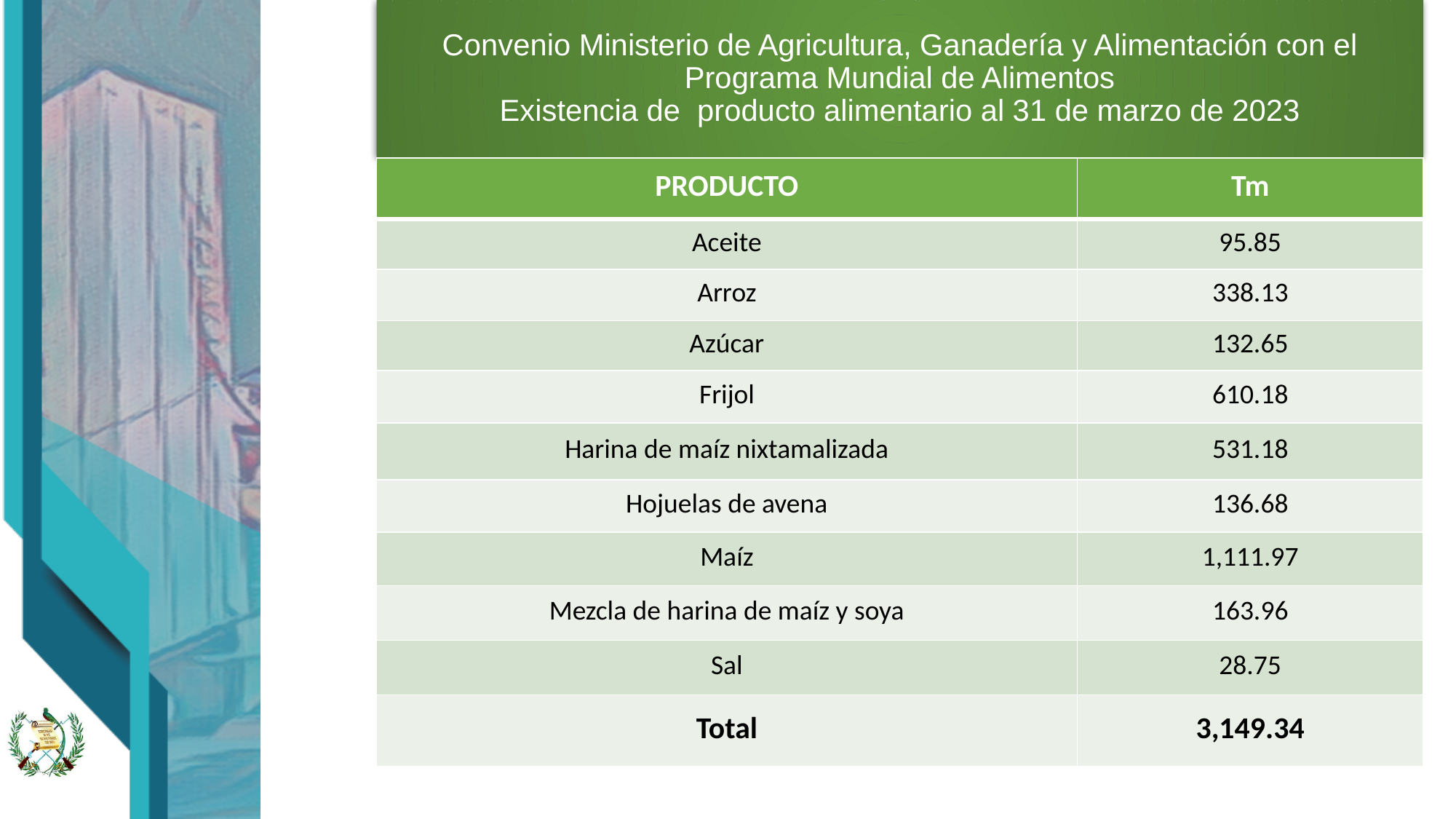

# Convenio Ministerio de Agricultura, Ganadería y Alimentación con el Programa Mundial de Alimentos Existencia de  producto alimentario al 31 de marzo de 2023
| PRODUCTO | Tm |
| --- | --- |
| Aceite | 95.85 |
| Arroz | 338.13 |
| Azúcar | 132.65 |
| Frijol | 610.18 |
| Harina de maíz nixtamalizada | 531.18 |
| Hojuelas de avena | 136.68 |
| Maíz | 1,111.97 |
| Mezcla de harina de maíz y soya | 163.96 |
| Sal | 28.75 |
| Total | 3,149.34 |
3